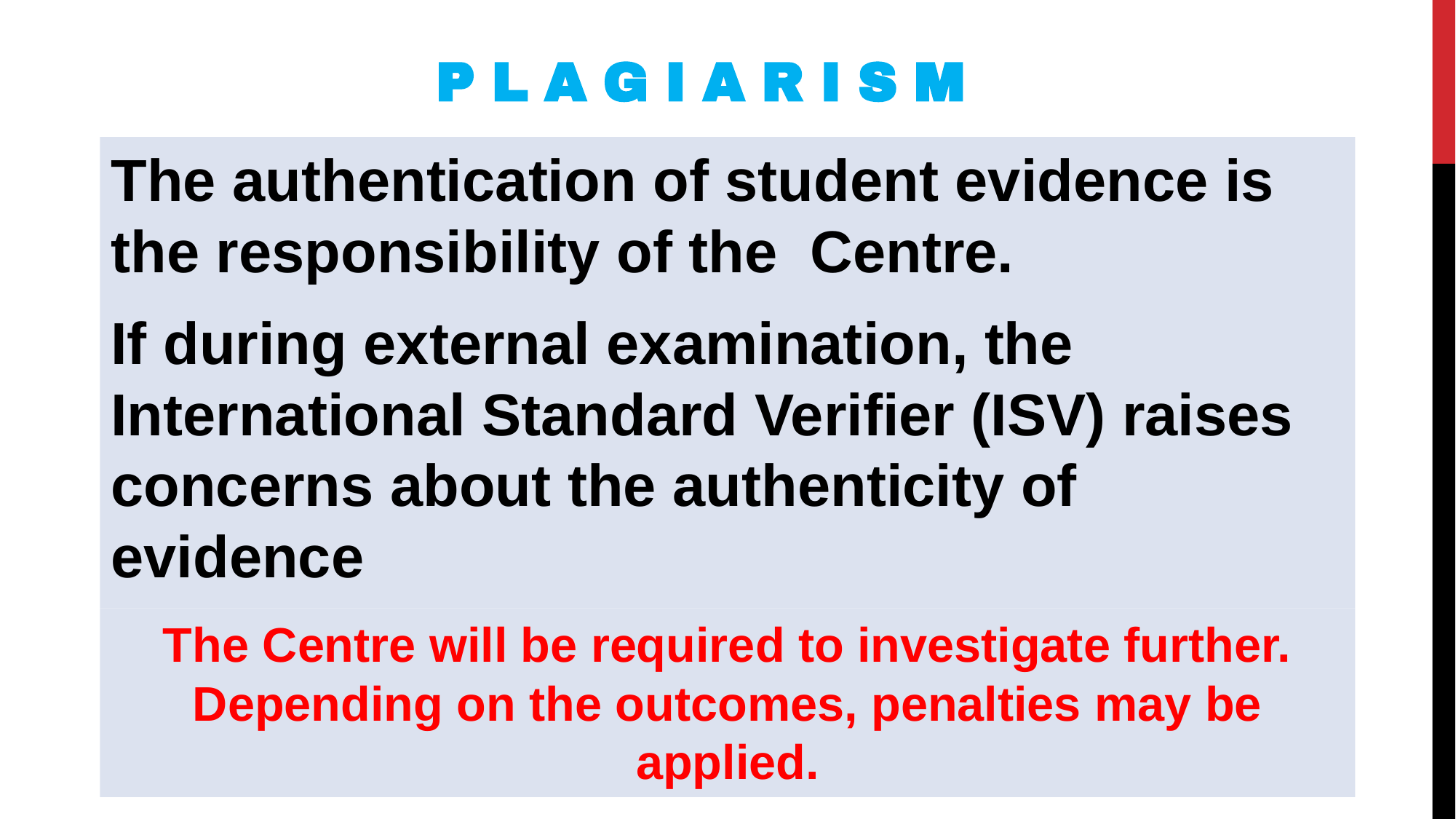

# P l a g I a r I s m
The authentication of student evidence is the responsibility of the  Centre.
If during external examination, the  International Standard Verifier (ISV) raises concerns about the authenticity of evidence

The Centre will be required to investigate further. Depending on the outcomes, penalties may be applied.